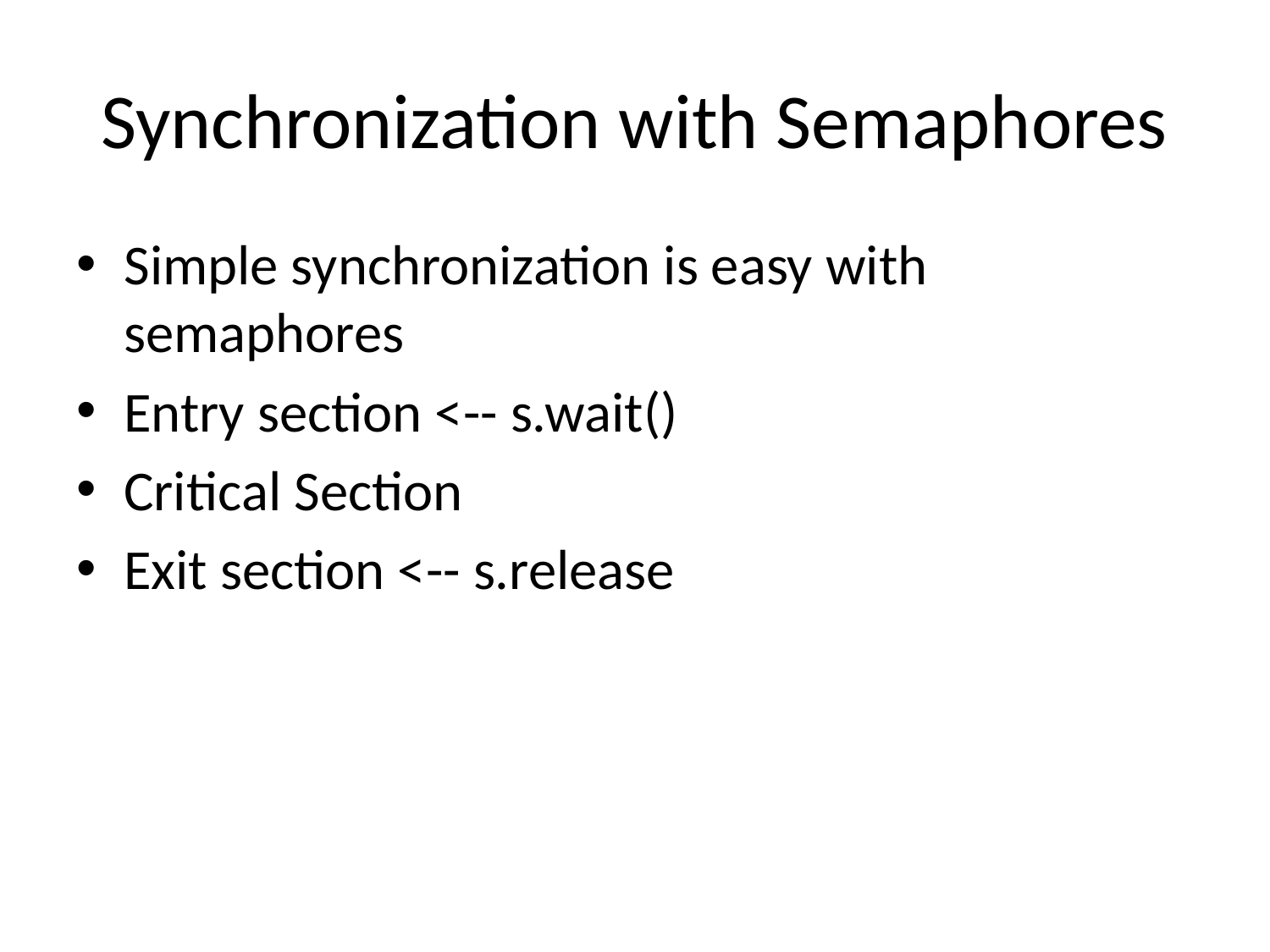

# Synchronization with Semaphores
Simple synchronization is easy with semaphores
Entry section <-- s.wait()
Critical Section
Exit section <-- s.release